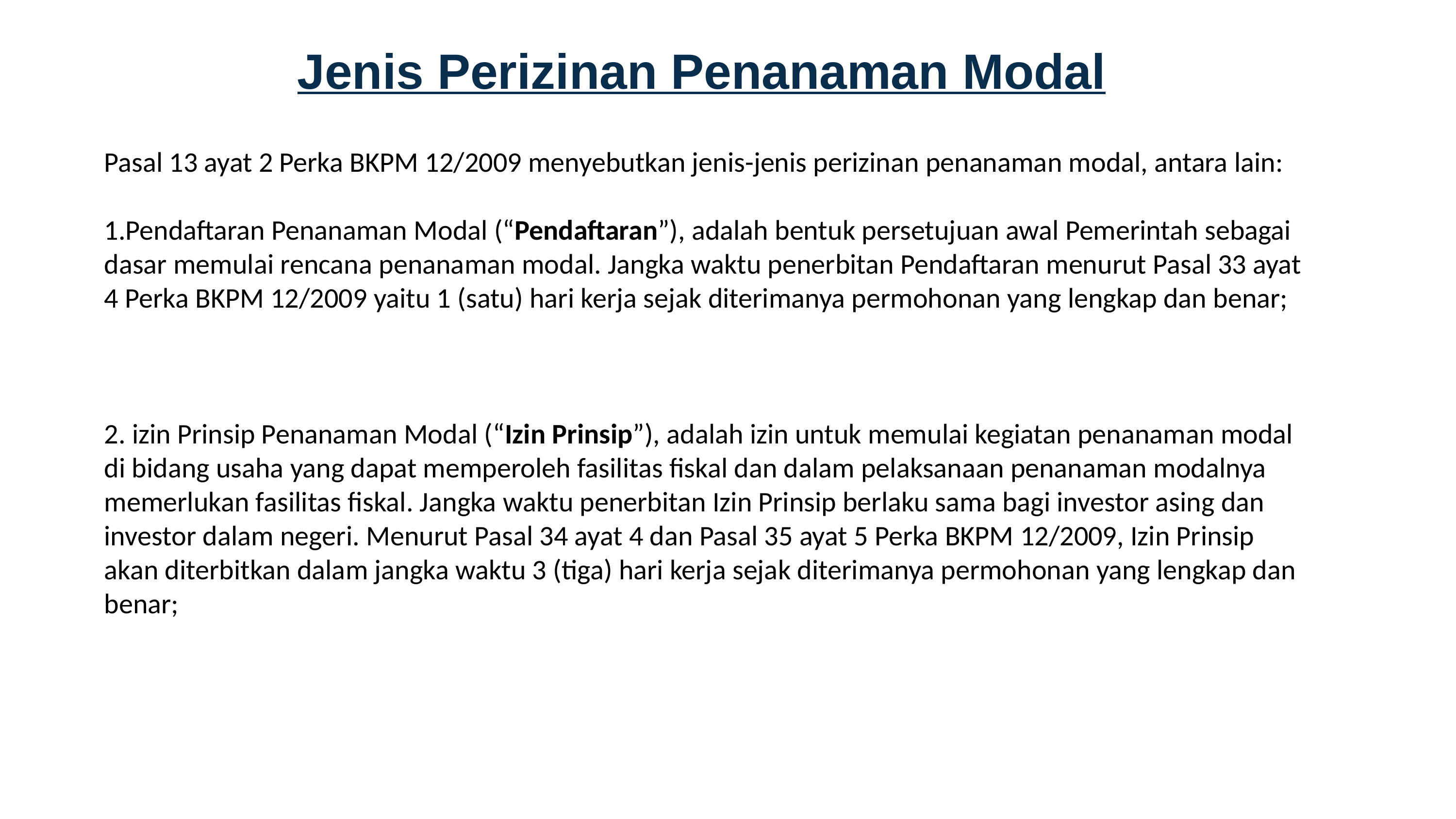

# Jenis Perizinan Penanaman Modal
Pasal 13 ayat 2 Perka BKPM 12/2009 menyebutkan jenis-jenis perizinan penanaman modal, antara lain:

1.Pendaftaran Penanaman Modal (“Pendaftaran”), adalah bentuk persetujuan awal Pemerintah sebagai dasar memulai rencana penanaman modal. Jangka waktu penerbitan Pendaftaran menurut Pasal 33 ayat 4 Perka BKPM 12/2009 yaitu 1 (satu) hari kerja sejak diterimanya permohonan yang lengkap dan benar;

2. izin Prinsip Penanaman Modal (“Izin Prinsip”), adalah izin untuk memulai kegiatan penanaman modal di bidang usaha yang dapat memperoleh fasilitas fiskal dan dalam pelaksanaan penanaman modalnya memerlukan fasilitas fiskal. Jangka waktu penerbitan Izin Prinsip berlaku sama bagi investor asing dan investor dalam negeri. Menurut Pasal 34 ayat 4 dan Pasal 35 ayat 5 Perka BKPM 12/2009, Izin Prinsip akan diterbitkan dalam jangka waktu 3 (tiga) hari kerja sejak diterimanya permohonan yang lengkap dan benar;